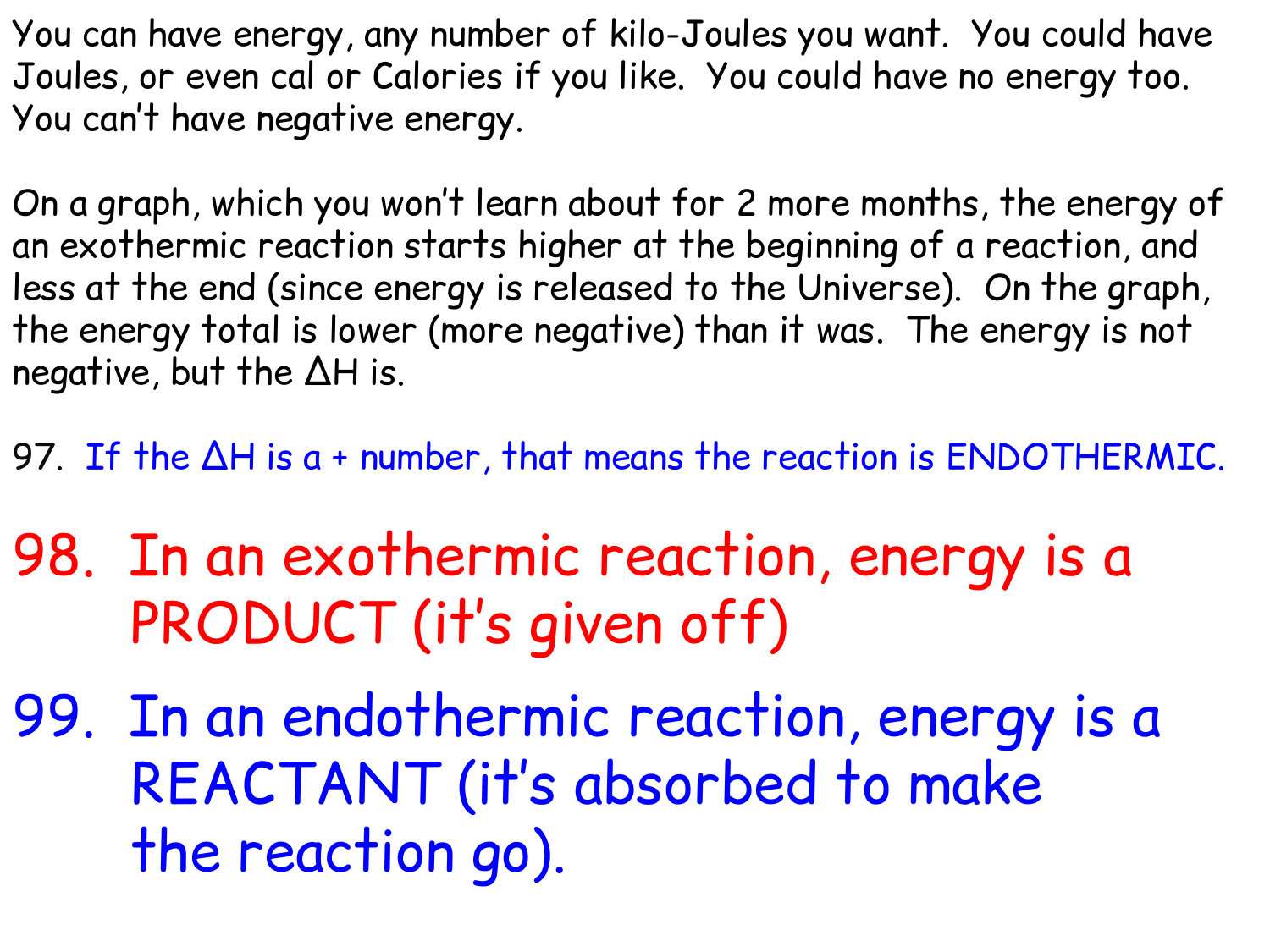

You can have energy, any number of kilo-Joules you want.  You could have Joules, or even cal or Calories if you like.  You could have no energy too.  You can’t have negative energy.

On a graph, which you won’t learn about for 2 more months, the energy of an exothermic reaction starts higher at the beginning of a reaction, and less at the end (since energy is released to the Universe).  On the graph, the energy total is lower (more negative) than it was.  The energy is not negative, but the ΔH is.

97.  If the ΔH is a + number, that means the reaction is ENDOTHERMIC.

98.  In an exothermic reaction, energy is a
       PRODUCT (it’s given off)

99.  In an endothermic reaction, energy is a
       REACTANT (it’s absorbed to make
       the reaction go).